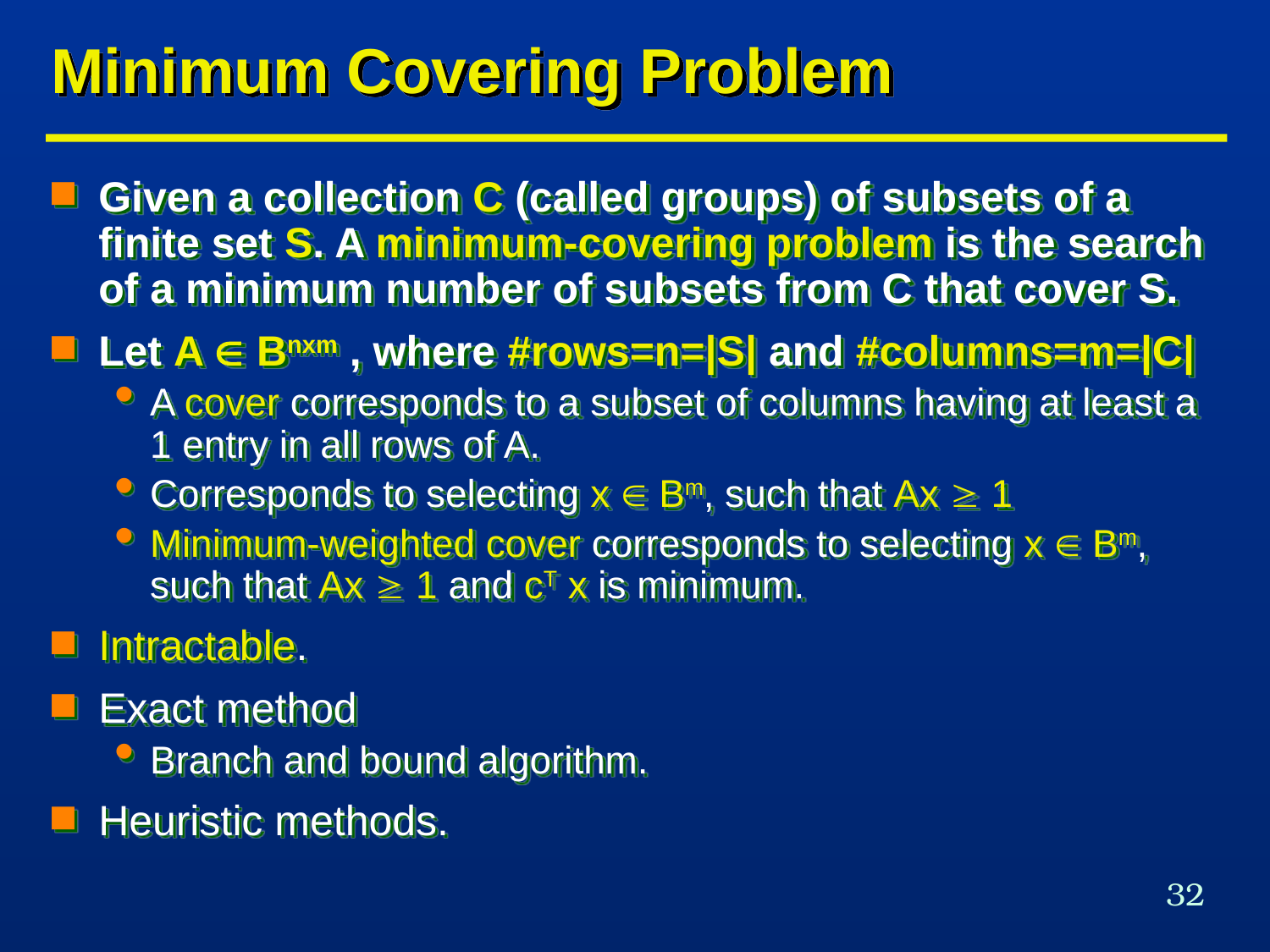

# Minimum Covering Problem
Given a collection C (called groups) of subsets of a finite set S. A minimum-covering problem is the search of a minimum number of subsets from C that cover S.
Let A ∈ Bnxm , where #rows=n=|S| and #columns=m=|C|
A cover corresponds to a subset of columns having at least a 1 entry in all rows of A.
Corresponds to selecting x ∈ Bm, such that Ax ≥ 1
Minimum-weighted cover corresponds to selecting x ∈ Bm, such that Ax ≥ 1 and cT x is minimum.
Intractable.
Exact method
Branch and bound algorithm.
Heuristic methods.